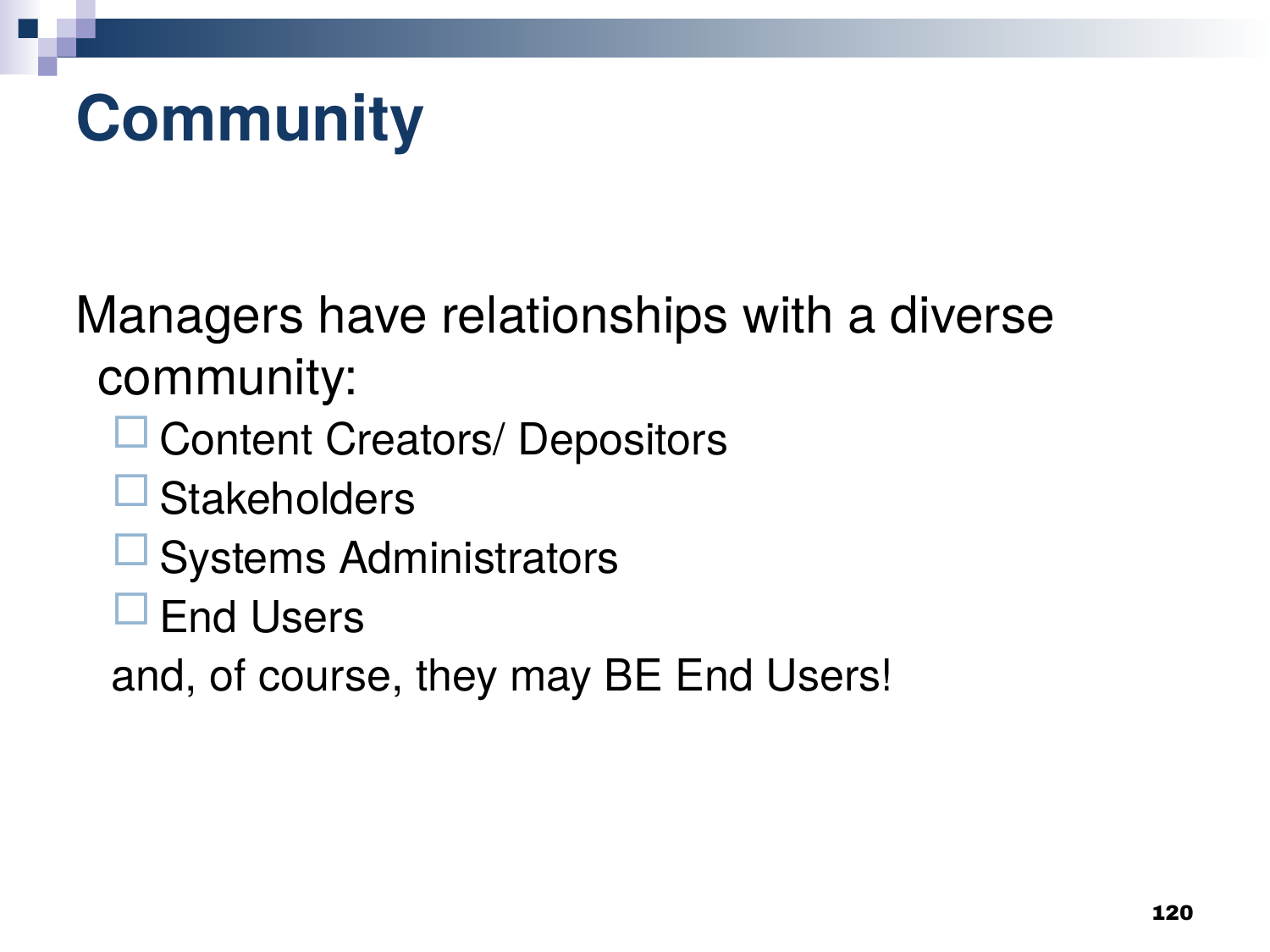

# Community

Managers have relationships with a diverse community:
Content Creators/ Depositors
Stakeholders
Systems Administrators
End Users
and, of course, they may BE End Users!
120